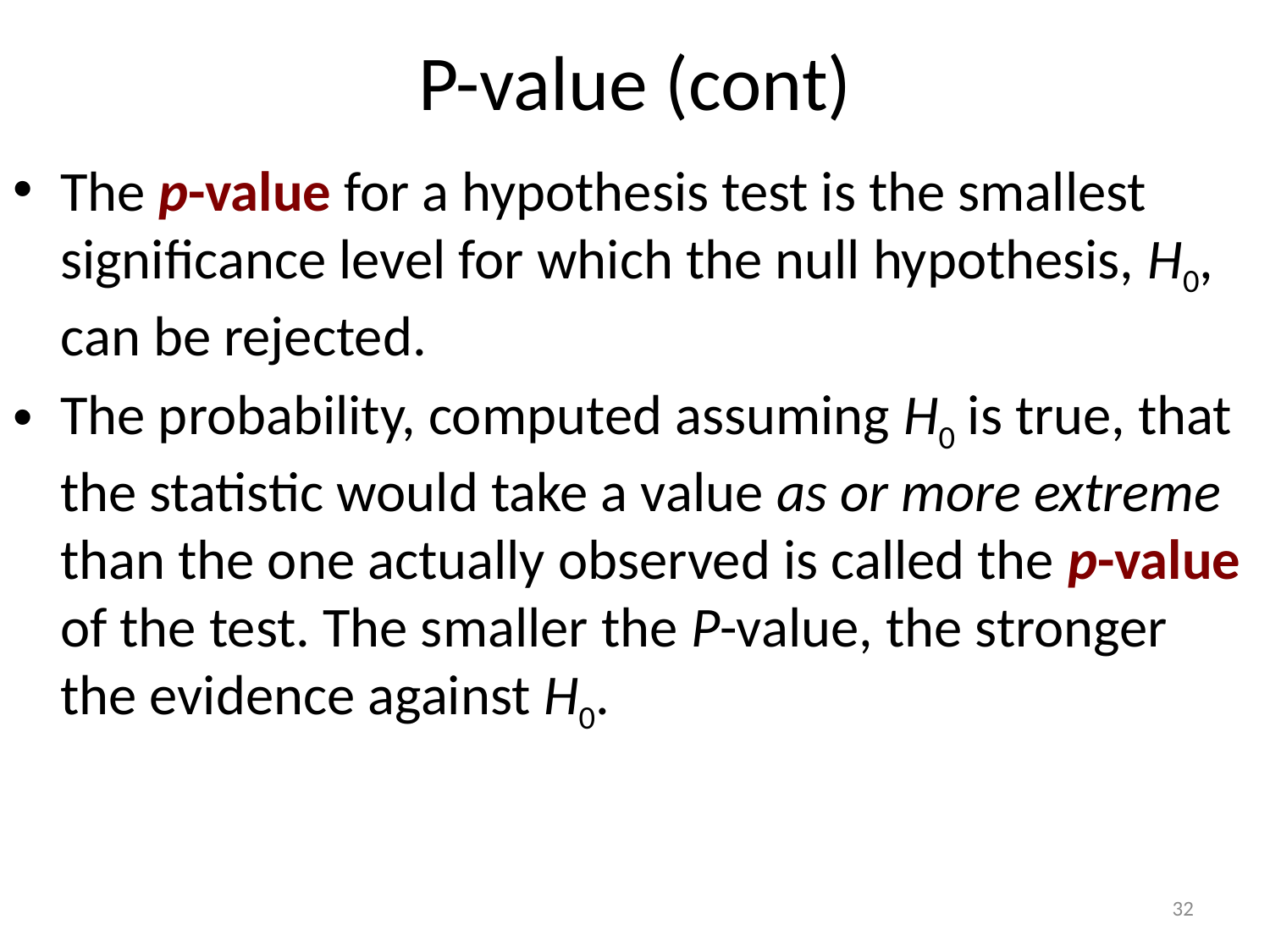

# P-value (cont)
The p-value for a hypothesis test is the smallest significance level for which the null hypothesis, H0, can be rejected.
The probability, computed assuming H0 is true, that the statistic would take a value as or more extreme than the one actually observed is called the p-value of the test. The smaller the P-value, the stronger the evidence against H0.
32